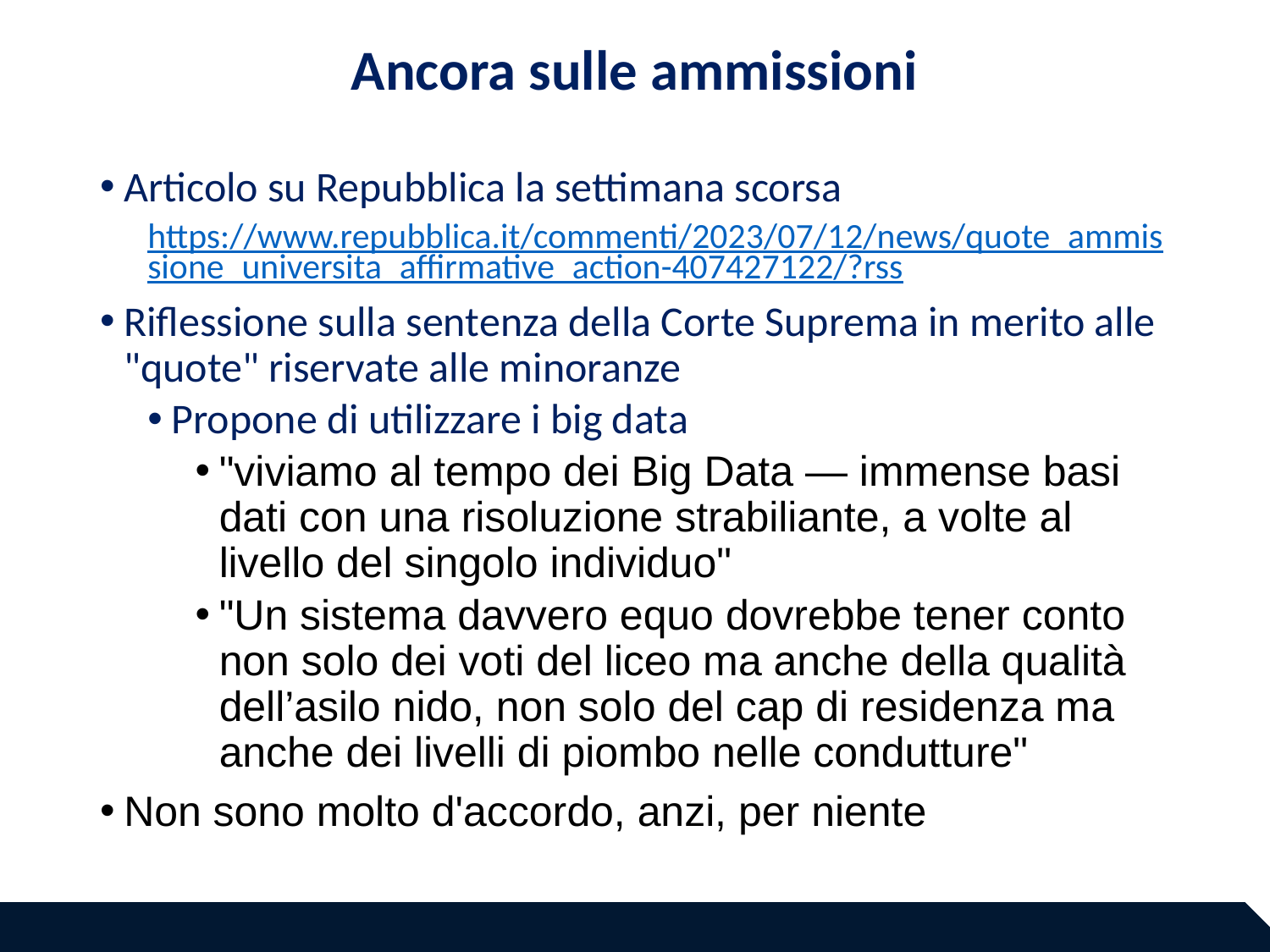

# Ancora sulle ammissioni
Articolo su Repubblica la settimana scorsa
https://www.repubblica.it/commenti/2023/07/12/news/quote_ammissione_universita_affirmative_action-407427122/?rss
Riflessione sulla sentenza della Corte Suprema in merito alle "quote" riservate alle minoranze
Propone di utilizzare i big data
"viviamo al tempo dei Big Data — immense basi dati con una risoluzione strabiliante, a volte al livello del singolo individuo"
"Un sistema davvero equo dovrebbe tener conto non solo dei voti del liceo ma anche della qualità dell’asilo nido, non solo del cap di residenza ma anche dei livelli di piombo nelle condutture"
Non sono molto d'accordo, anzi, per niente
Paolo Atzeni
67